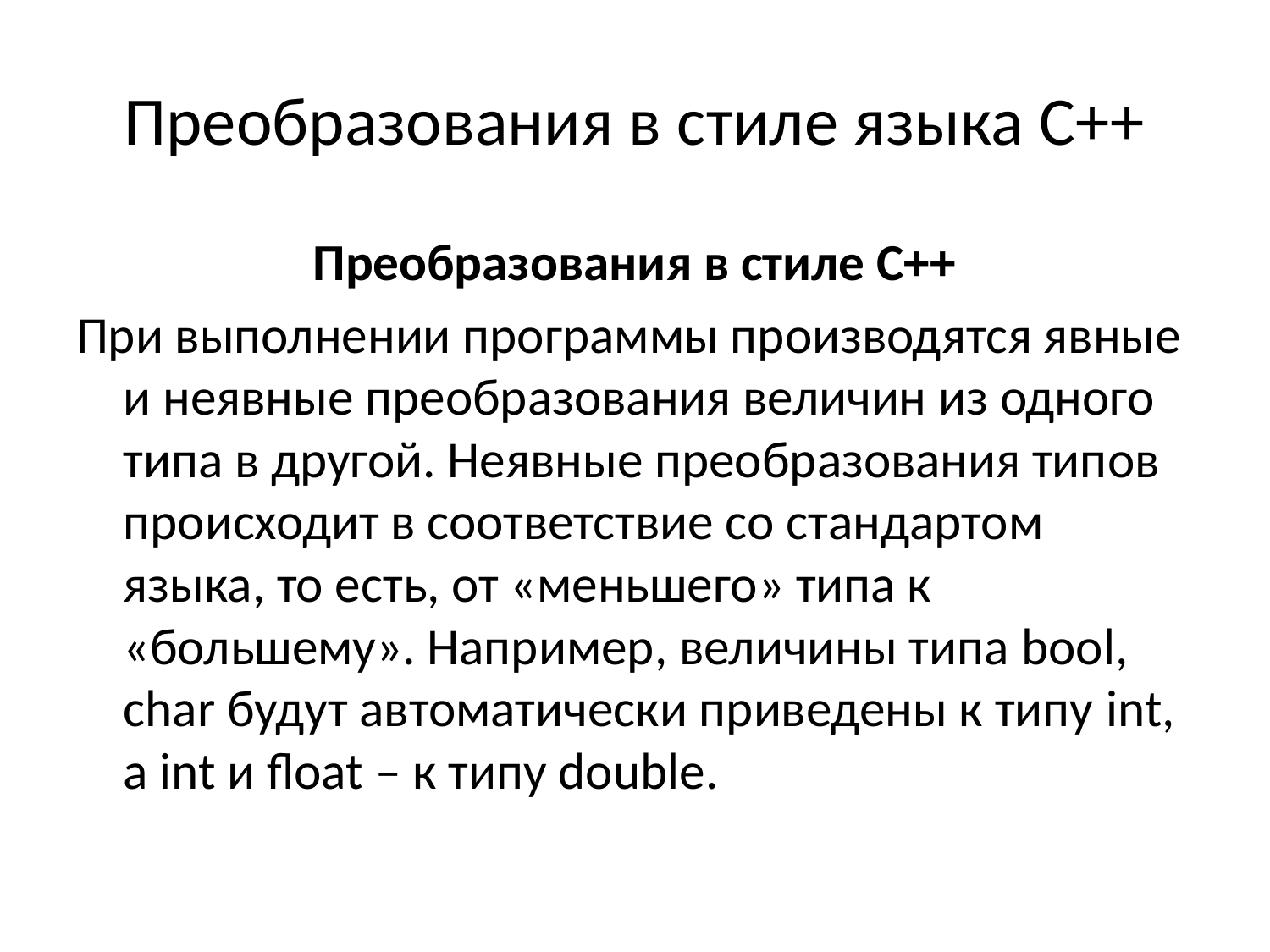

# Преобразования в стиле языка С++
Преобразования в стиле С++
При выполнении программы производятся явные и неявные преобразования величин из одного типа в другой. Неявные преобразования типов происходит в соответствие со стандартом языка, то есть, от «меньшего» типа к «большему». Например, величины типа bool, char будут автоматически приведены к типу int, а int и float – к типу double.